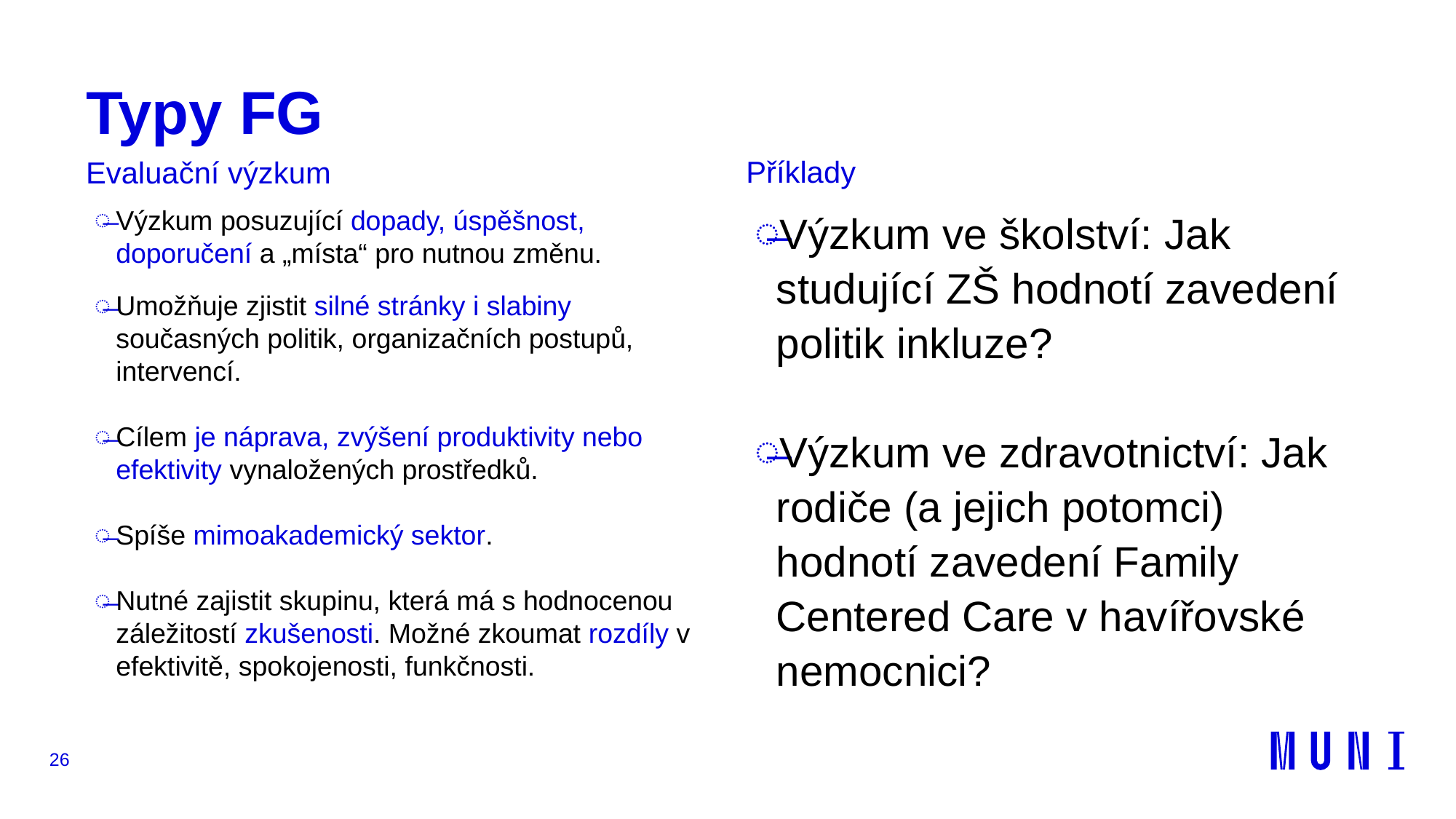

# Typy FG
Příklady
Evaluační výzkum
Výzkum posuzující dopady, úspěšnost, doporučení a „místa“ pro nutnou změnu.

Umožňuje zjistit silné stránky i slabiny současných politik, organizačních postupů, intervencí.

Cílem je náprava, zvýšení produktivity nebo efektivity vynaložených prostředků.

Spíše mimoakademický sektor.

Nutné zajistit skupinu, která má s hodnocenou záležitostí zkušenosti. Možné zkoumat rozdíly v efektivitě, spokojenosti, funkčnosti.

Výzkum ve školství: Jak studující ZŠ hodnotí zavedení politik inkluze?

Výzkum ve zdravotnictví: Jak rodiče (a jejich potomci) hodnotí zavedení Family Centered Care v havířovské nemocnici?
26